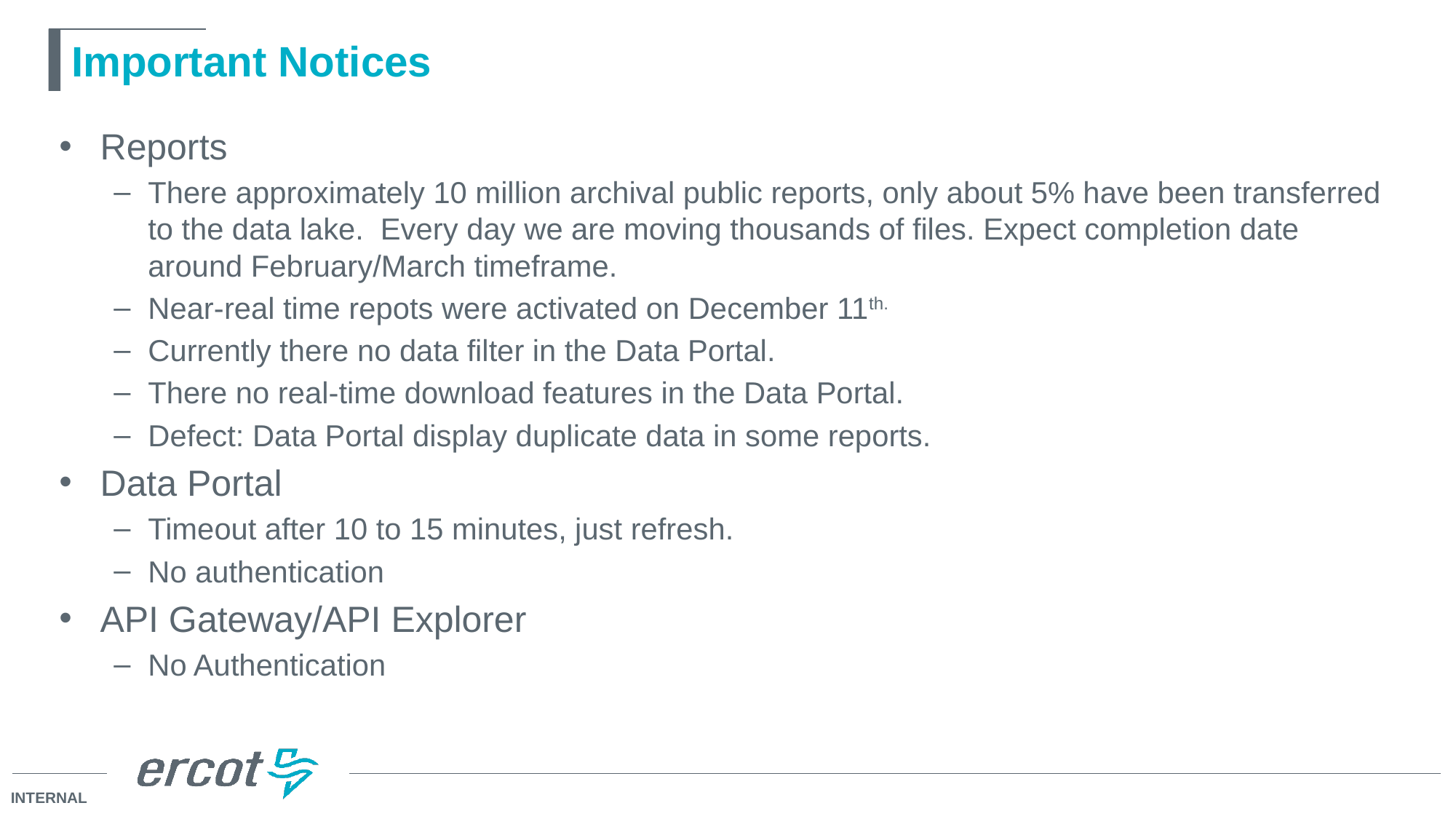

# Important Notices
Reports
There approximately 10 million archival public reports, only about 5% have been transferred to the data lake.  Every day we are moving thousands of files. Expect completion date around February/March timeframe.
Near-real time repots were activated on December 11th.
Currently there no data filter in the Data Portal.
There no real-time download features in the Data Portal.
Defect: Data Portal display duplicate data in some reports.
Data Portal
Timeout after 10 to 15 minutes, just refresh.
No authentication
API Gateway/API Explorer
No Authentication